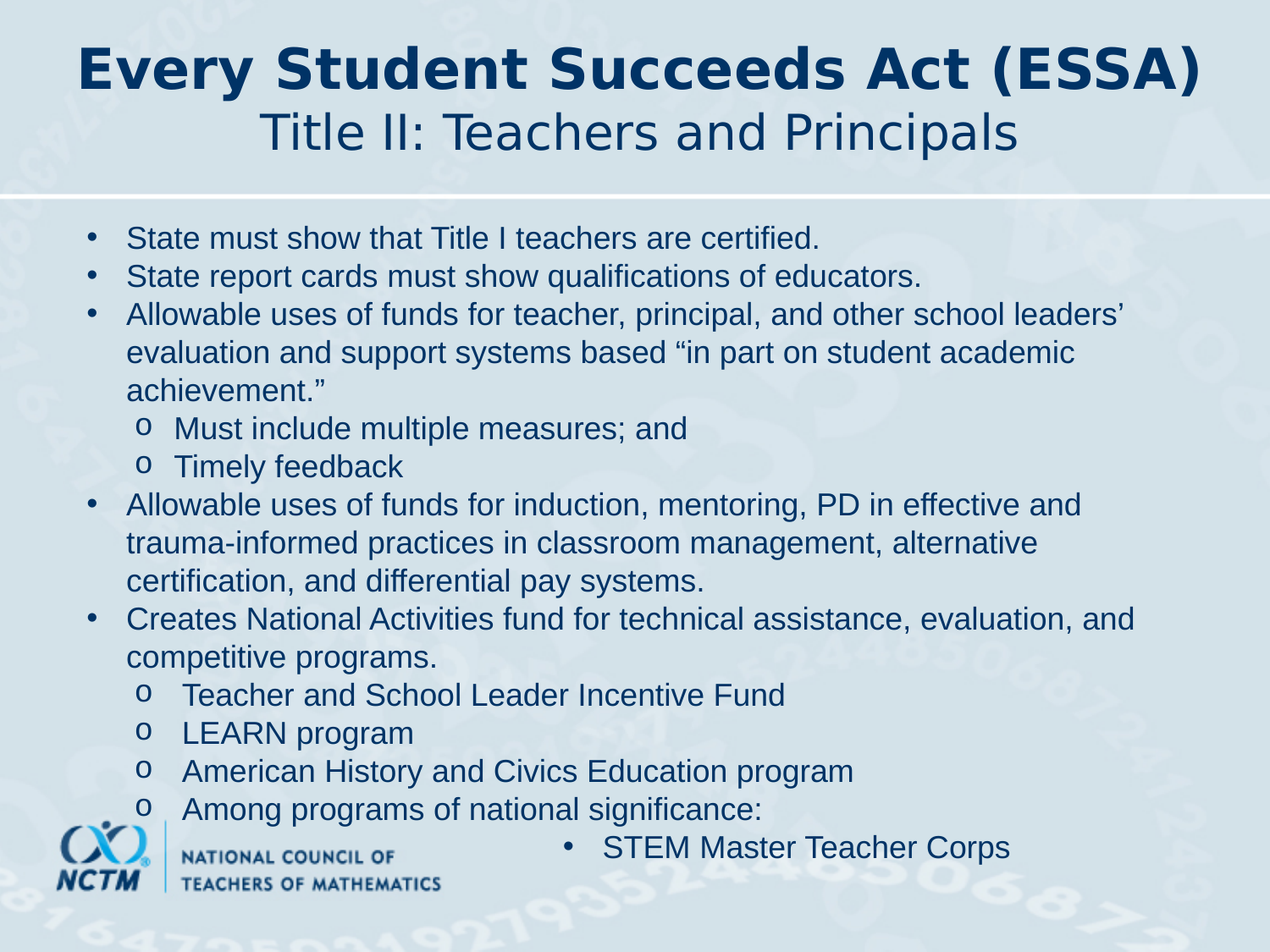

# Every Student Succeeds Act (ESSA) Title II: Teachers and Principals

State must show that Title I teachers are certified.
State report cards must show qualifications of educators.
Allowable uses of funds for teacher, principal, and other school leaders’ evaluation and support systems based “in part on student academic achievement.”
Must include multiple measures; and
Timely feedback
Allowable uses of funds for induction, mentoring, PD in effective and trauma-informed practices in classroom management, alternative certification, and differential pay systems.
Creates National Activities fund for technical assistance, evaluation, and competitive programs.
Teacher and School Leader Incentive Fund
LEARN program
American History and Civics Education program
Among programs of national significance:
STEM Master Teacher Corps